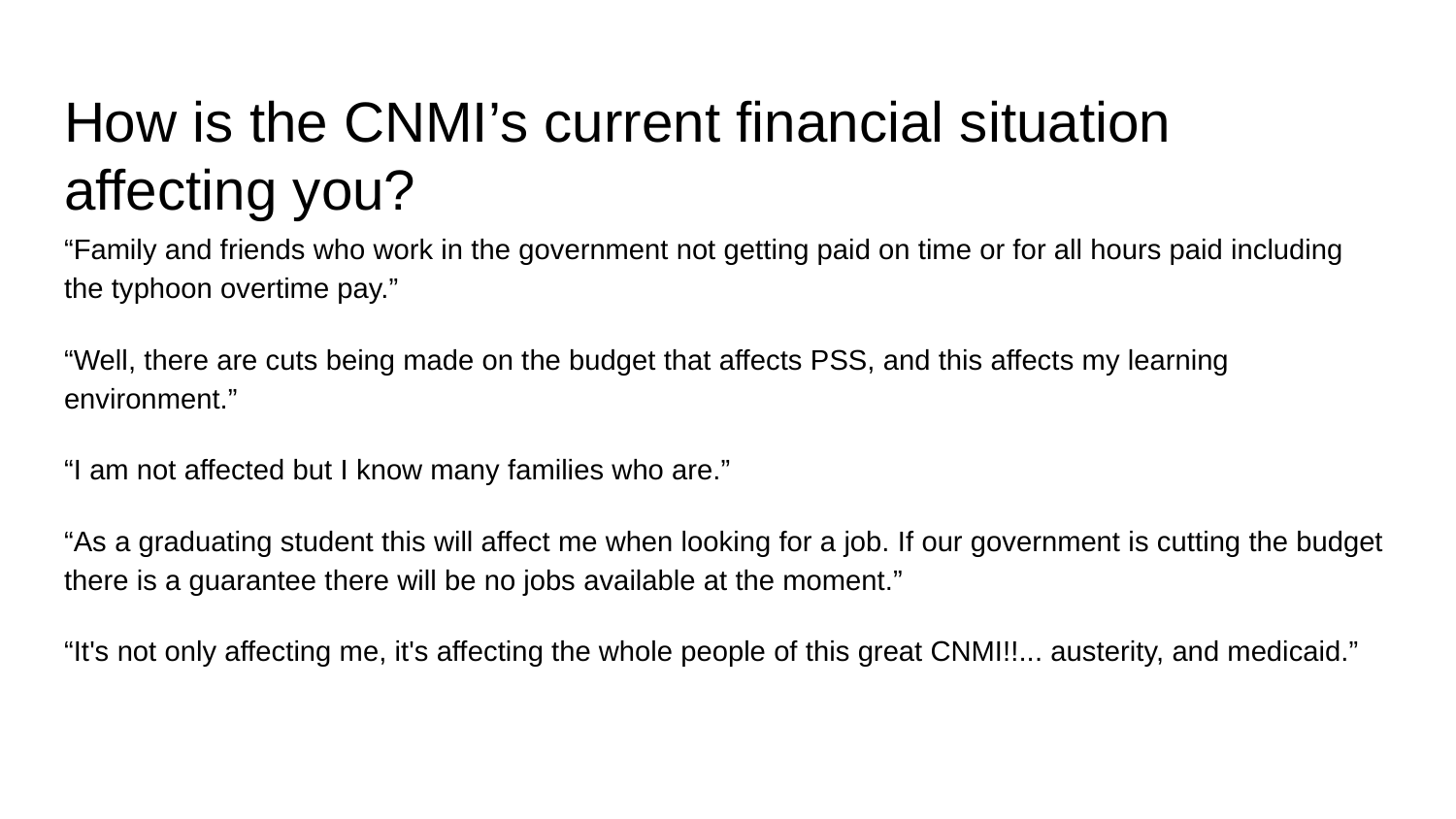

# How is the CNMI’s current financial situation affecting you?
“Family and friends who work in the government not getting paid on time or for all hours paid including the typhoon overtime pay.”
“Well, there are cuts being made on the budget that affects PSS, and this affects my learning environment.”
“I am not affected but I know many families who are.”
“As a graduating student this will affect me when looking for a job. If our government is cutting the budget there is a guarantee there will be no jobs available at the moment.”
“It's not only affecting me, it's affecting the whole people of this great CNMI!!... austerity, and medicaid.”